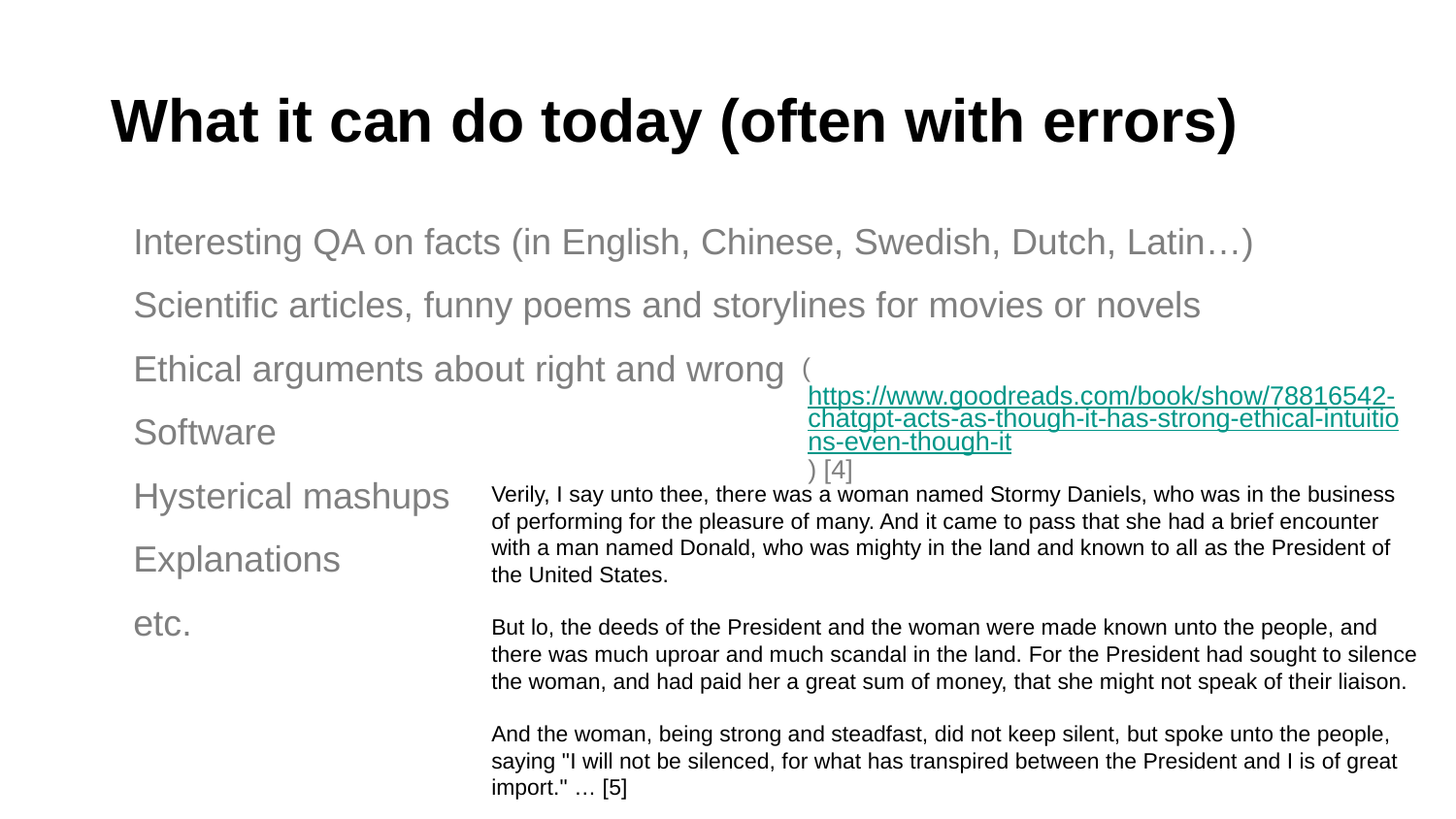

# What it can do today (often with errors)
Interesting QA on facts (in English, Chinese, Swedish, Dutch, Latin…)
Scientific articles, funny poems and storylines for movies or novels
Ethical arguments about right and wrong
Software
Hysterical mashups
Explanations
etc.

(https://www.goodreads.com/book/show/78816542-chatgpt-acts-as-though-it-has-strong-ethical-intuitions-even-though-it) [4]
Verily, I say unto thee, there was a woman named Stormy Daniels, who was in the business of performing for the pleasure of many. And it came to pass that she had a brief encounter with a man named Donald, who was mighty in the land and known to all as the President of the United States.

But lo, the deeds of the President and the woman were made known unto the people, and there was much uproar and much scandal in the land. For the President had sought to silence the woman, and had paid her a great sum of money, that she might not speak of their liaison.

And the woman, being strong and steadfast, did not keep silent, but spoke unto the people, saying "I will not be silenced, for what has transpired between the President and I is of great import." … [5]